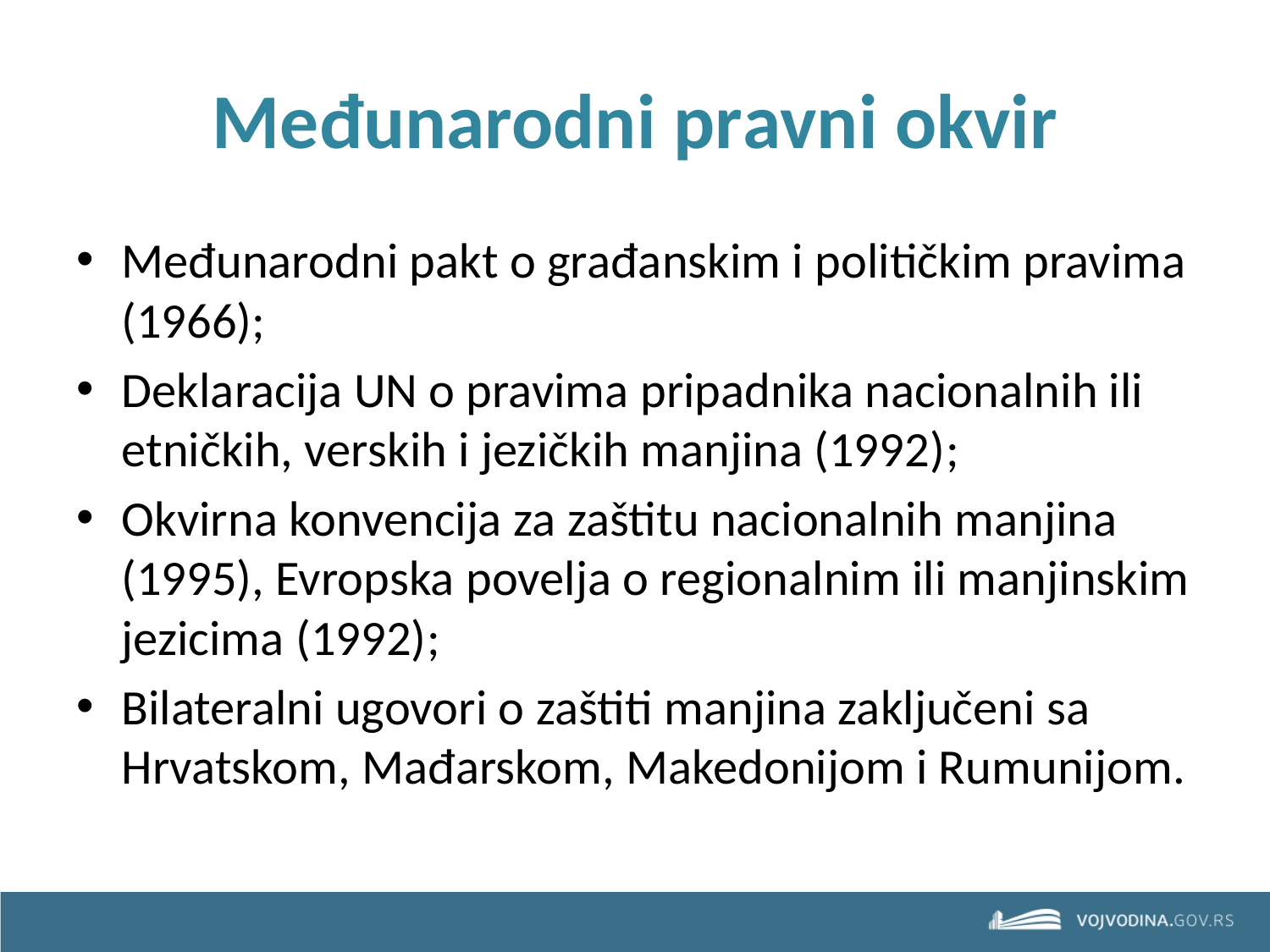

# Međunarodni pravni okvir
Međunarodni pakt o građanskim i političkim pravima (1966);
Deklaracija UN o pravima pripadnika nacionalnih ili etničkih, verskih i jezičkih manjina (1992);
Okvirna konvencija za zaštitu nacionalnih manjina (1995), Evropska povelja o regionalnim ili manjinskim jezicima (1992);
Bilateralni ugovori o zaštiti manjina zaključeni sa Hrvatskom, Mađarskom, Makedonijom i Rumunijom.